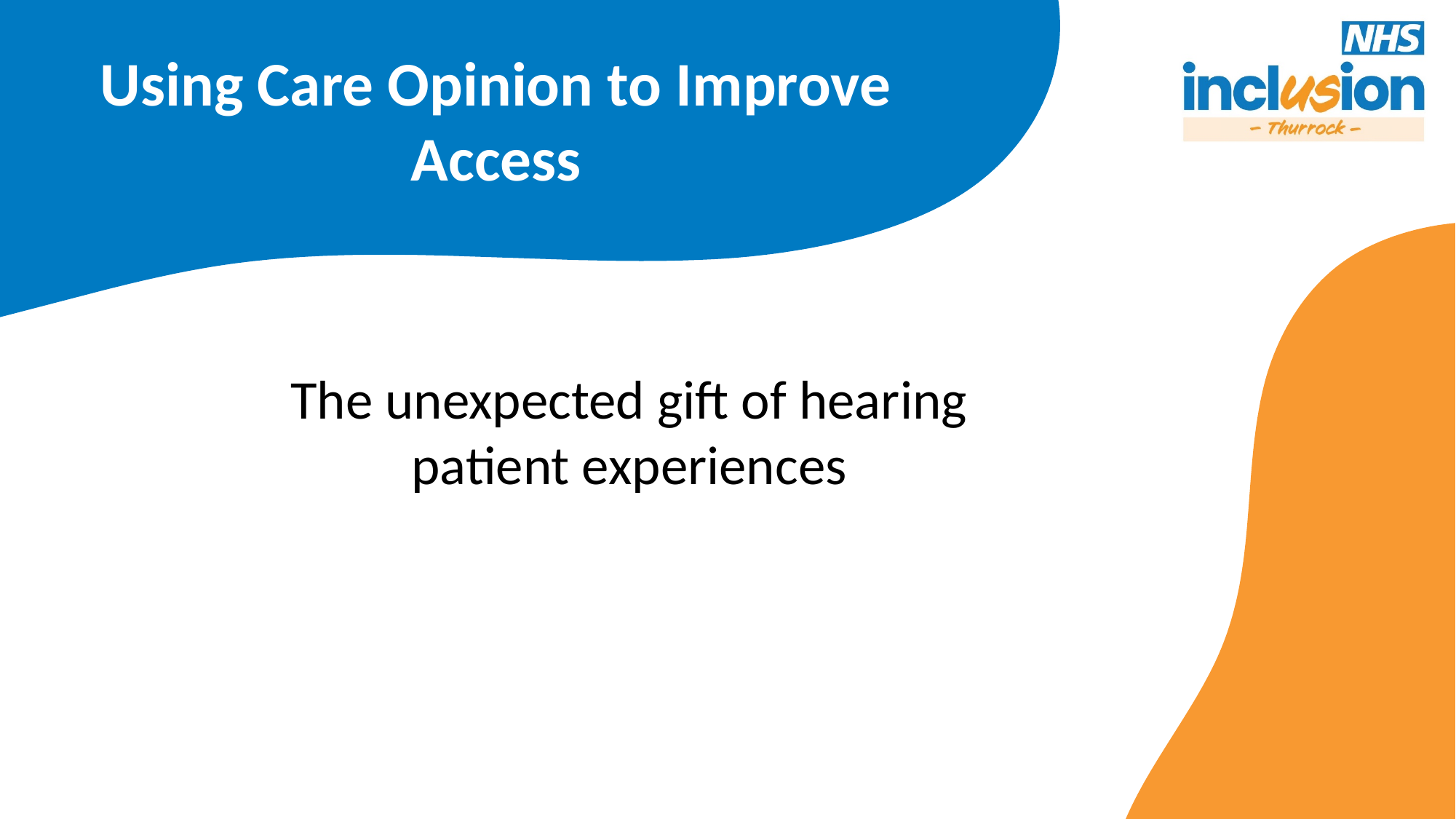

# Using Care Opinion to Improve Access
The unexpected gift of hearing patient experiences